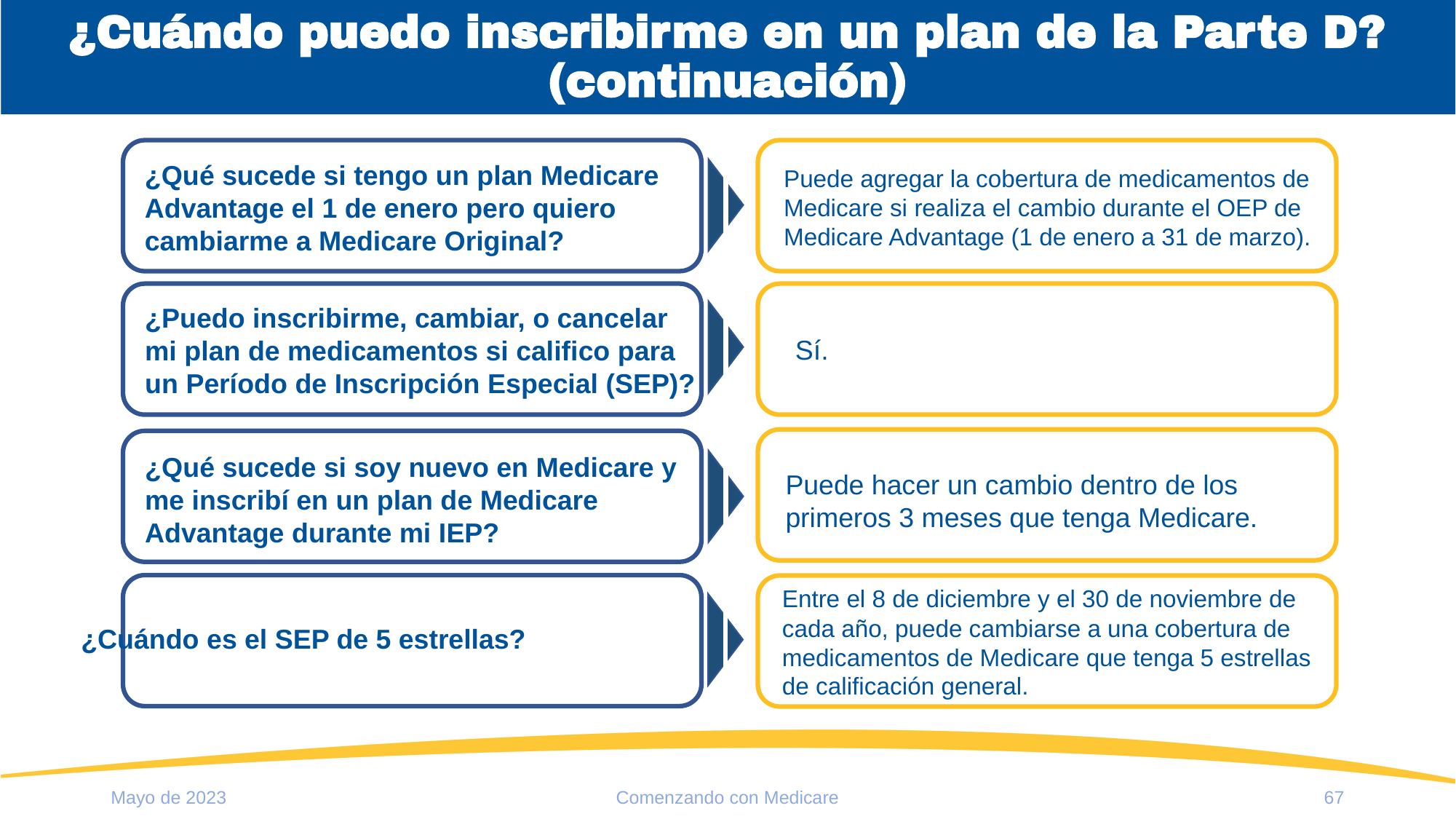

# ¿Cuándo puedo inscribirme en un plan de la Parte D? (continuación)

Puede agregar la cobertura de medicamentos de Medicare si realiza el cambio durante el OEP de Medicare Advantage (1 de enero a 31 de marzo).

¿Qué sucede si tengo un plan Medicare Advantage el 1 de enero pero quiero cambiarme a Medicare Original?

Sí.

¿Puedo inscribirme, cambiar, o cancelar mi plan de medicamentos si califico para un Período de Inscripción Especial (SEP)?

Puede hacer un cambio dentro de los primeros 3 meses que tenga Medicare.

¿Qué sucede si soy nuevo en Medicare y me inscribí en un plan de Medicare Advantage durante mi IEP?

¿Cuándo es el SEP de 5 estrellas?

Entre el 8 de diciembre y el 30 de noviembre de cada año, puede cambiarse a una cobertura de medicamentos de Medicare que tenga 5 estrellas de calificación general.
Mayo de 2023
Comenzando con Medicare
67